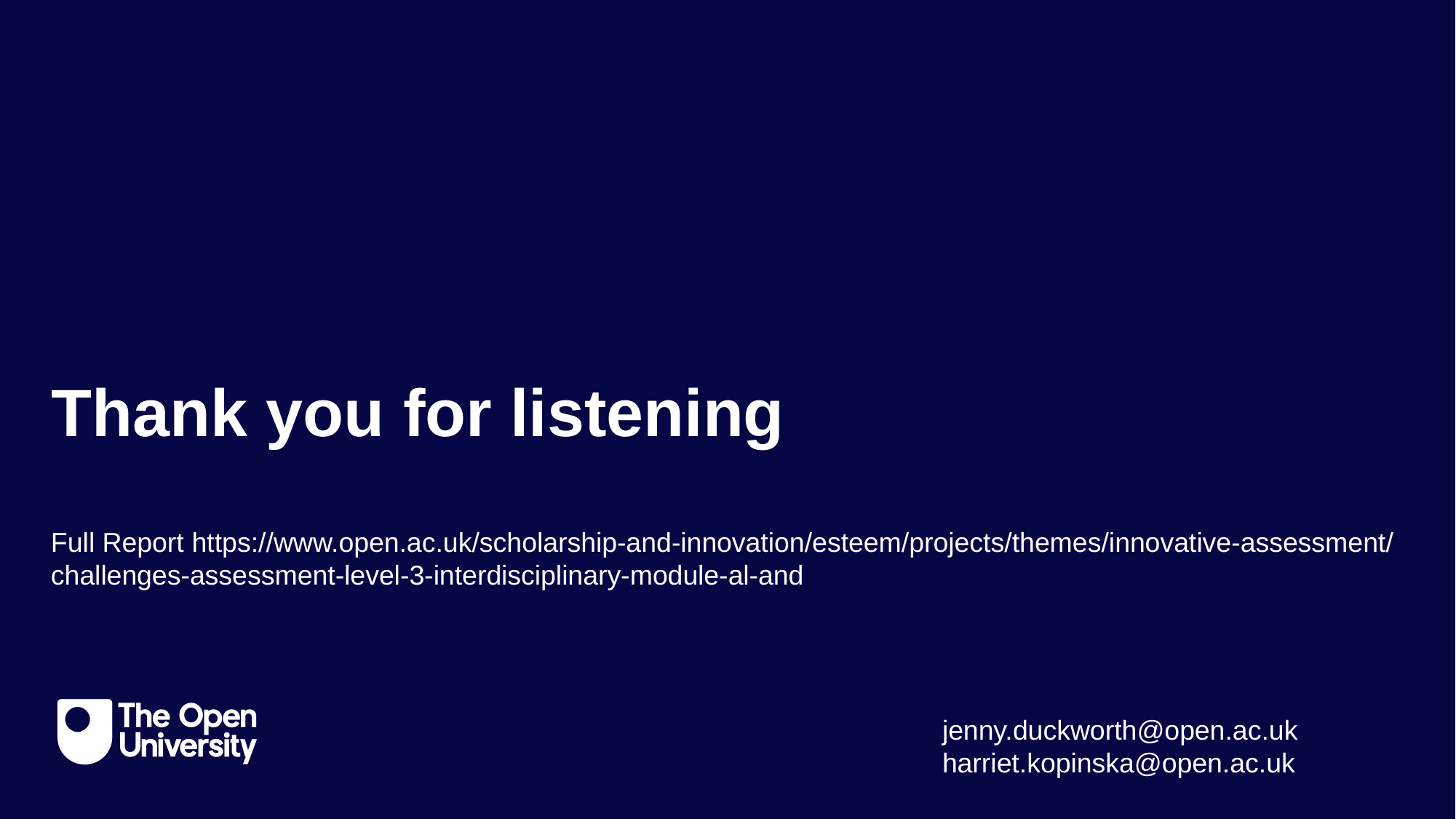

Thank you for listening
Full Report https://www.open.ac.uk/scholarship-and-innovation/esteem/projects/themes/innovative-assessment/challenges-assessment-level-3-interdisciplinary-module-al-and
Jenny Duckworth jenny.duckworth@open.ac.uk
harriet.kopinska@open.ac.uk